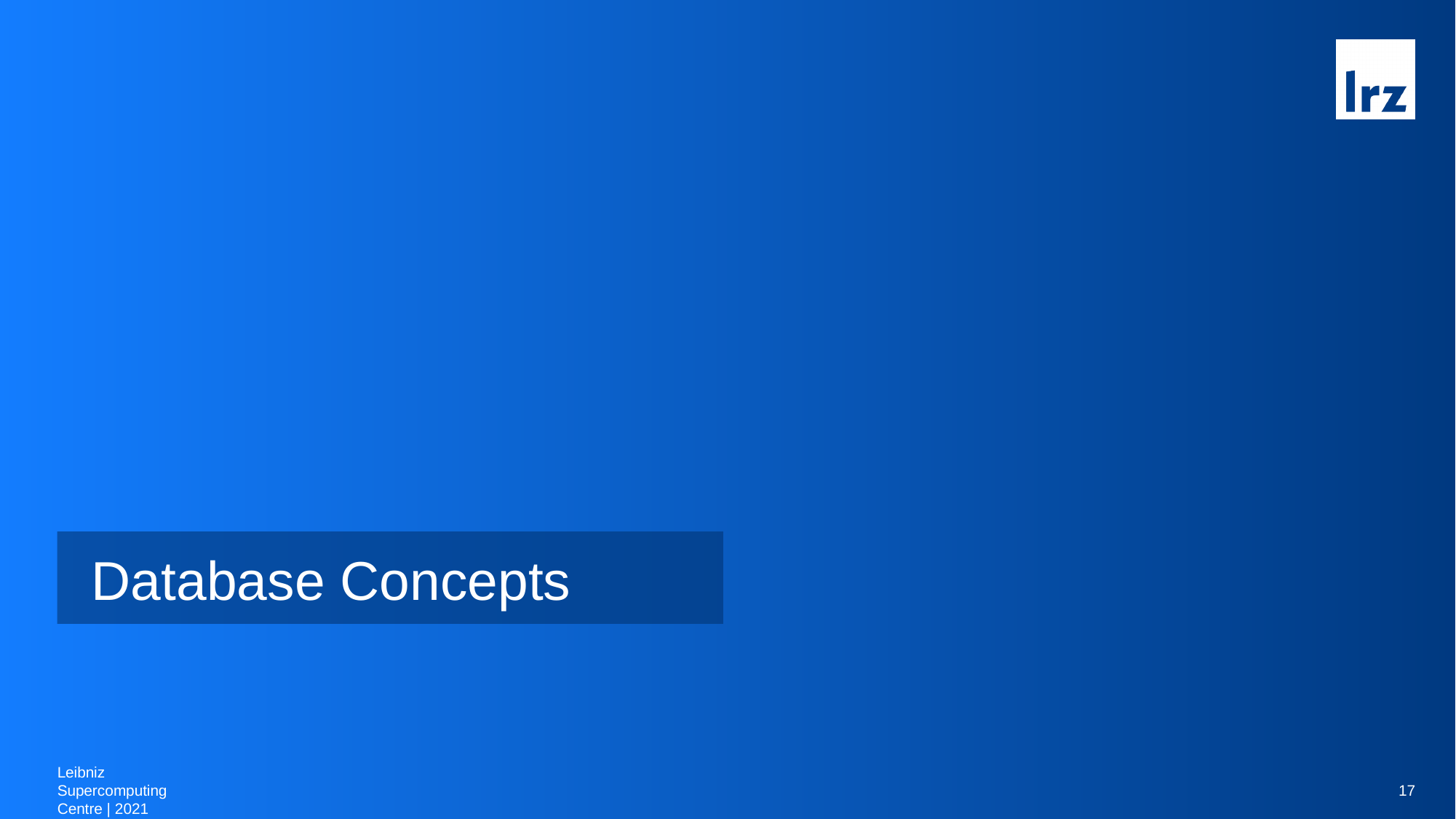

Database Concepts
Leibniz Supercomputing Centre | 2021
17